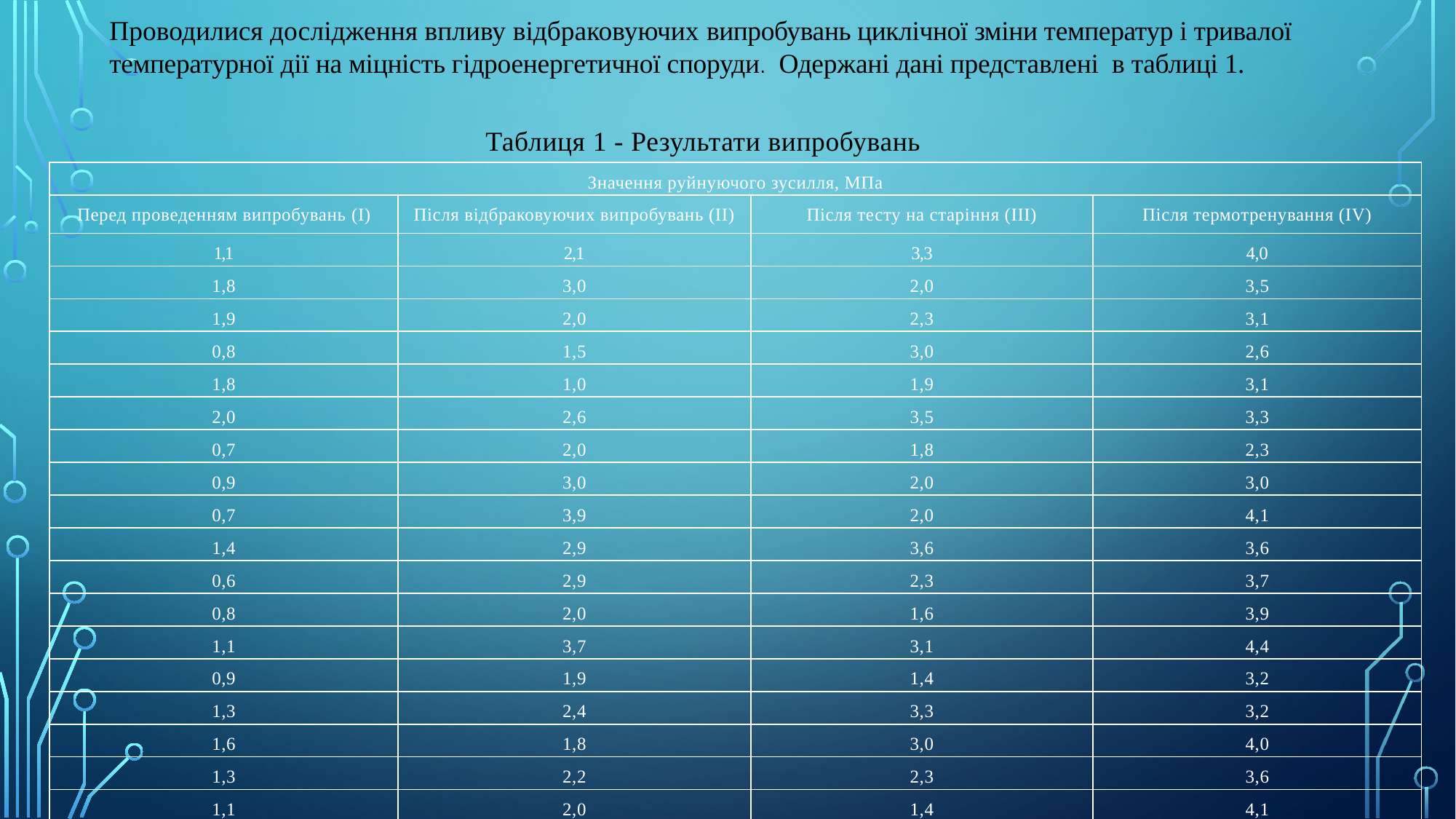

Проводилися дослідження впливу відбраковуючих випробувань циклічної зміни температур і тривалої температурної дії на міцність гідроенергетичної споруди.  Одержані дані представлені  в таблиці 1.
Таблиця 1 - Результати випробувань
| Значення руйнуючого зусилля, МПа |  |  |  |
| --- | --- | --- | --- |
| Перед проведенням випробувань (І) | Після відбраковуючих випробувань (ІІ) | Після тесту на старіння (ІІІ) | Після термотренування (ІV) |
| 1,1 | 2,1 | 3,3 | 4,0 |
| 1,8 | 3,0 | 2,0 | 3,5 |
| 1,9 | 2,0 | 2,3 | 3,1 |
| 0,8 | 1,5 | 3,0 | 2,6 |
| 1,8 | 1,0 | 1,9 | 3,1 |
| 2,0 | 2,6 | 3,5 | 3,3 |
| 0,7 | 2,0 | 1,8 | 2,3 |
| 0,9 | 3,0 | 2,0 | 3,0 |
| 0,7 | 3,9 | 2,0 | 4,1 |
| 1,4 | 2,9 | 3,6 | 3,6 |
| 0,6 | 2,9 | 2,3 | 3,7 |
| 0,8 | 2,0 | 1,6 | 3,9 |
| 1,1 | 3,7 | 3,1 | 4,4 |
| 0,9 | 1,9 | 1,4 | 3,2 |
| 1,3 | 2,4 | 3,3 | 3,2 |
| 1,6 | 1,8 | 3,0 | 4,0 |
| 1,3 | 2,2 | 2,3 | 3,6 |
| 1,1 | 2,0 | 1,4 | 4,1 |
| 2,0 | 1,8 | 2,3 | 4,1 |
| 1,4 | 2,6 | 2,3 | 3,1 |